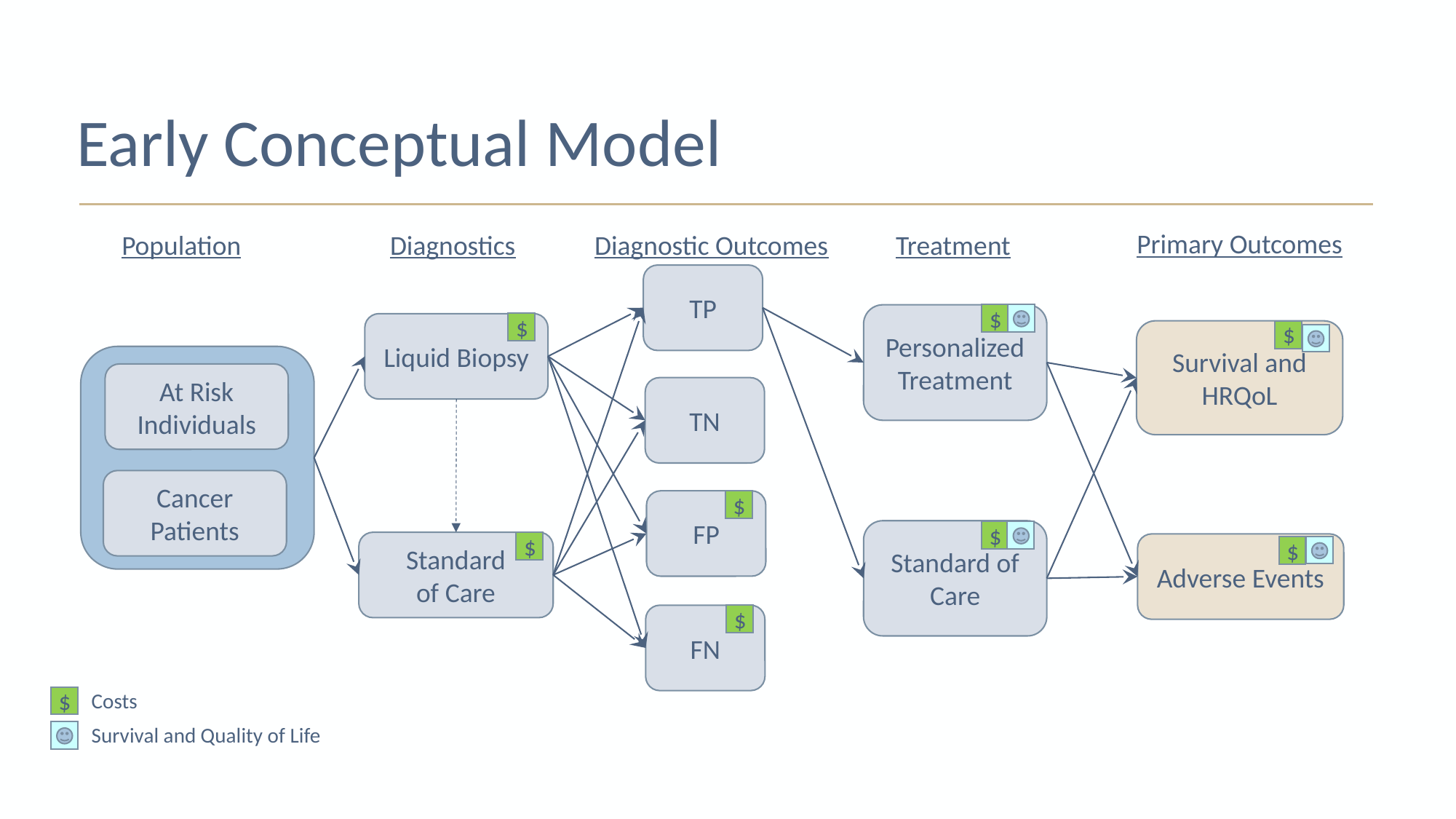

Early Conceptual Model
Primary Outcomes
Population
Diagnostic Outcomes
Diagnostics
Treatment
TP
$

Personalized Treatment
$

Liquid Biopsy
$

Survival and HRQoL

At Risk Individuals
TN
Cancer Patients
$

FP
$

Standard of Care
$

$

Standard
of Care
Adverse Events
$

FN
$

Costs

Survival and Quality of Life